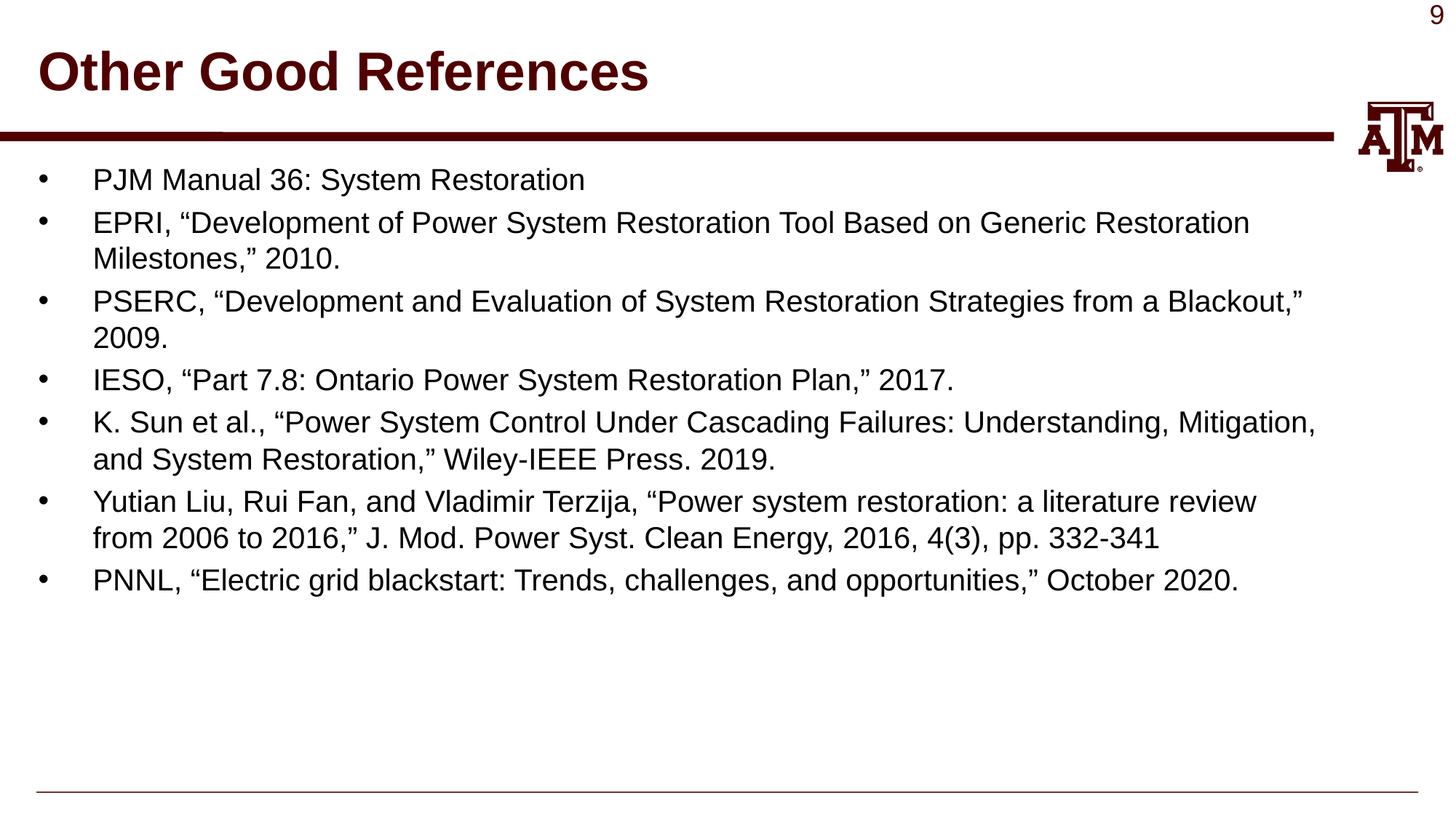

# Other Good References
PJM Manual 36: System Restoration
EPRI, “Development of Power System Restoration Tool Based on Generic Restoration Milestones,” 2010.
PSERC, “Development and Evaluation of System Restoration Strategies from a Blackout,” 2009.
IESO, “Part 7.8: Ontario Power System Restoration Plan,” 2017.
K. Sun et al., “Power System Control Under Cascading Failures: Understanding, Mitigation, and System Restoration,” Wiley-IEEE Press. 2019.
Yutian Liu, Rui Fan, and Vladimir Terzija, “Power system restoration: a literature review from 2006 to 2016,” J. Mod. Power Syst. Clean Energy, 2016, 4(3), pp. 332-341
PNNL, “Electric grid blackstart: Trends, challenges, and opportunities,” October 2020.